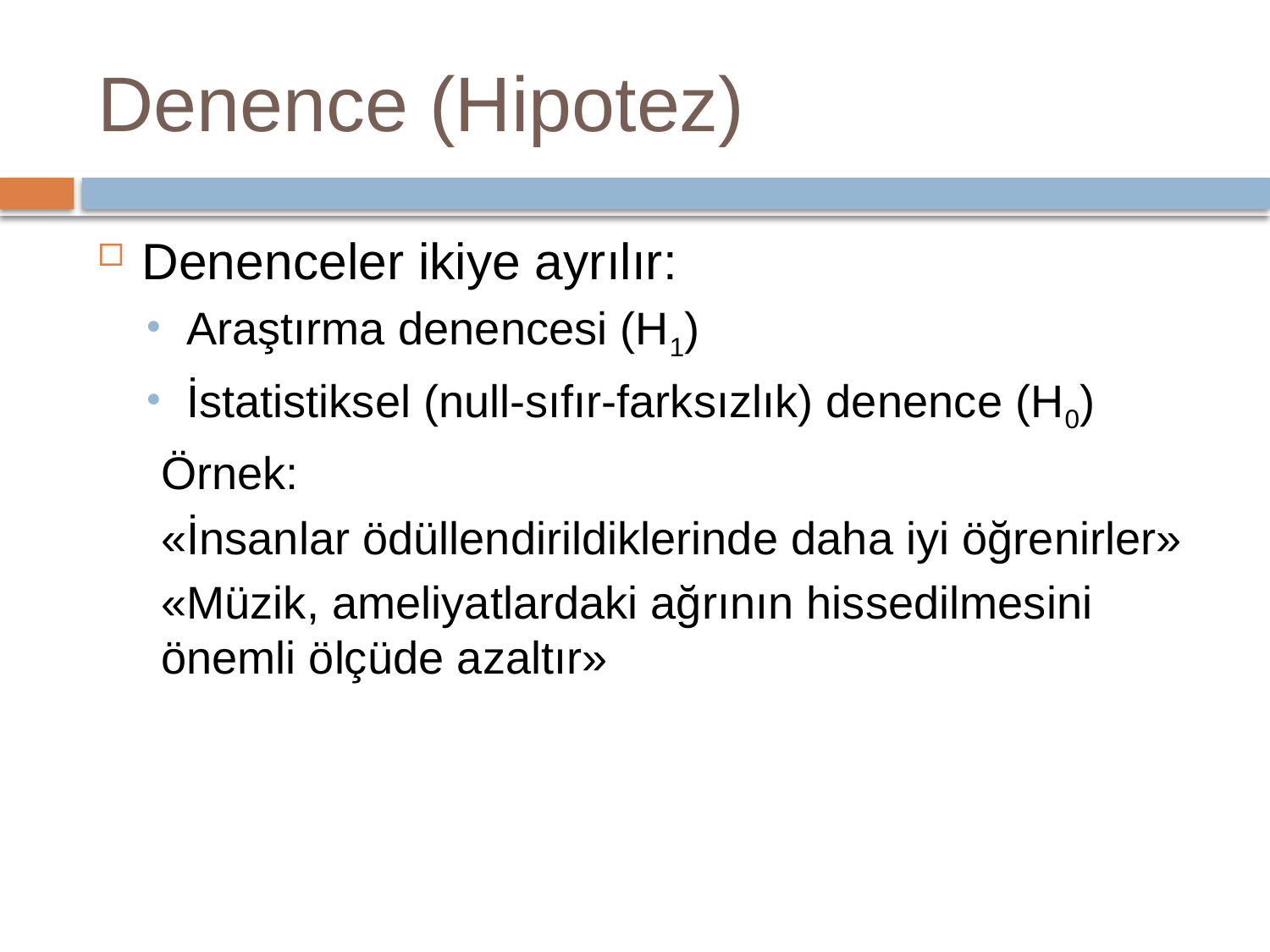

# Denence (Hipotez)
Denenceler ikiye ayrılır:
Araştırma denencesi (H1)
İstatistiksel (null-sıfır-farksızlık) denence (H0)
Örnek:
«İnsanlar ödüllendirildiklerinde daha iyi öğrenirler»
«Müzik, ameliyatlardaki ağrının hissedilmesini önemli ölçüde azaltır»